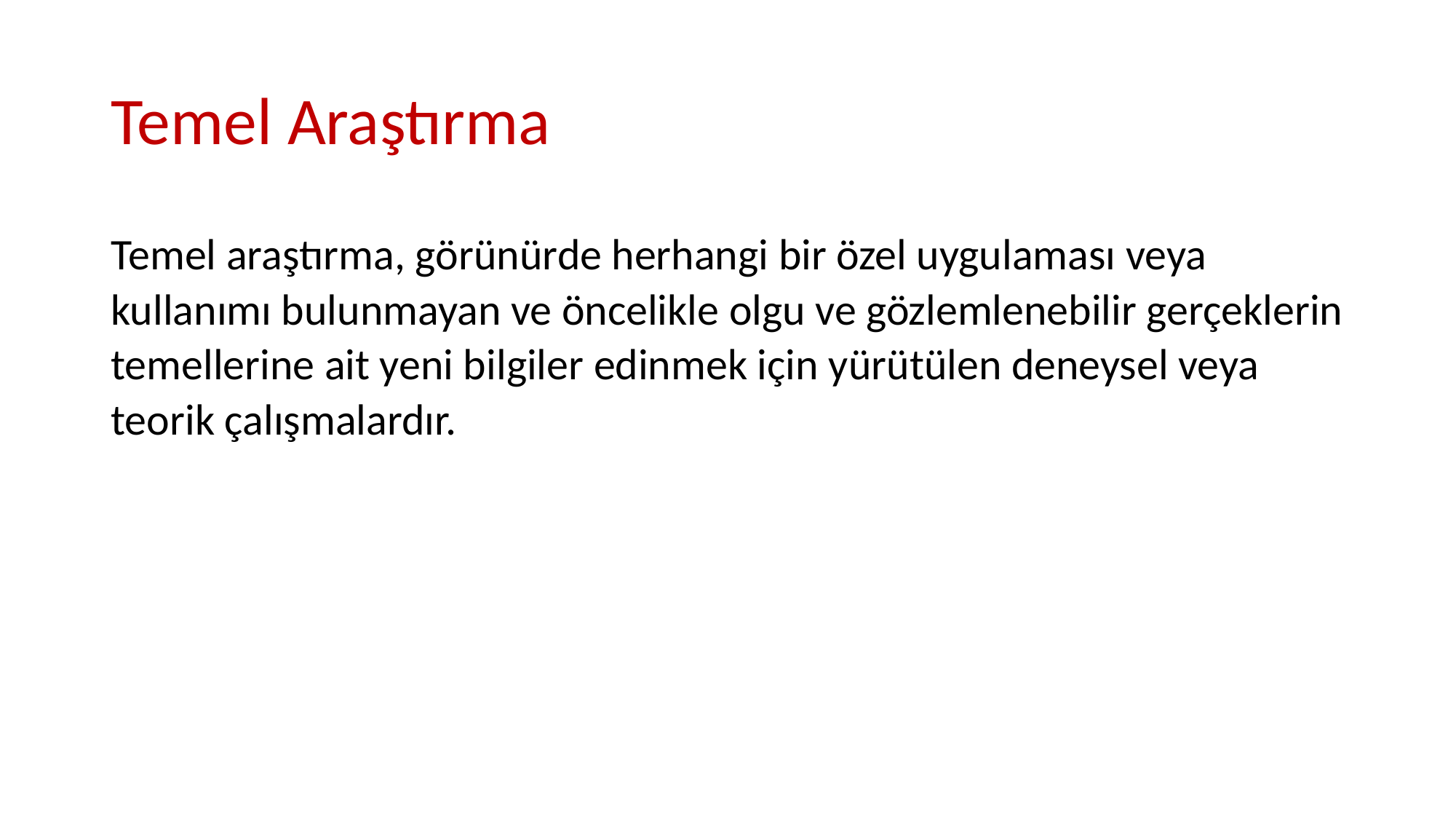

# Temel Araştırma
Temel araştırma, görünürde herhangi bir özel uygulaması veya kullanımı bulunmayan ve öncelikle olgu ve gözlemlenebilir gerçeklerin temellerine ait yeni bilgiler edinmek için yürütülen deneysel veya teorik çalışmalardır.